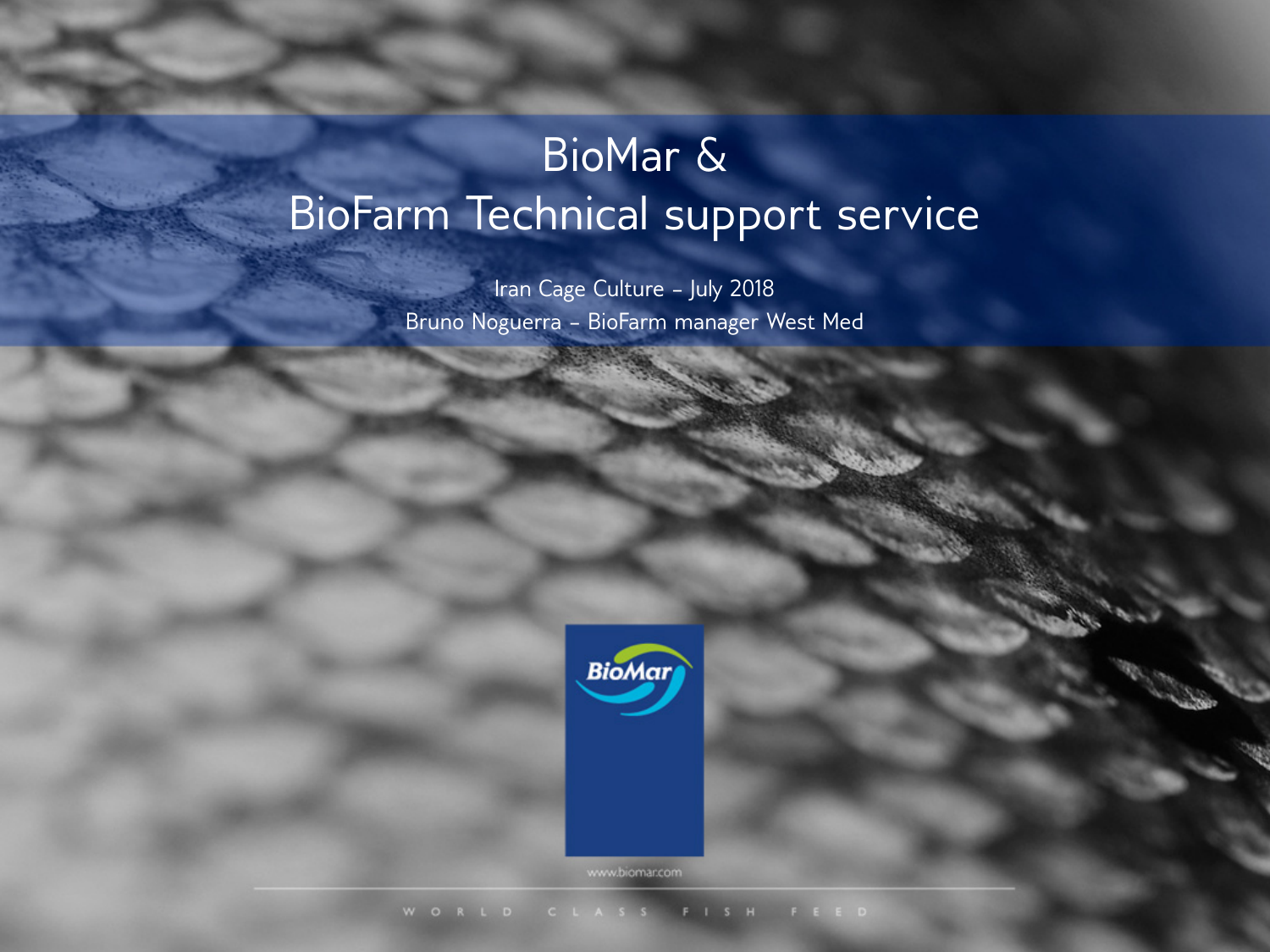

# BioMar & BioFarm Technical support service
Iran Cage Culture – July 2018
Bruno Noguerra – BioFarm manager West Med